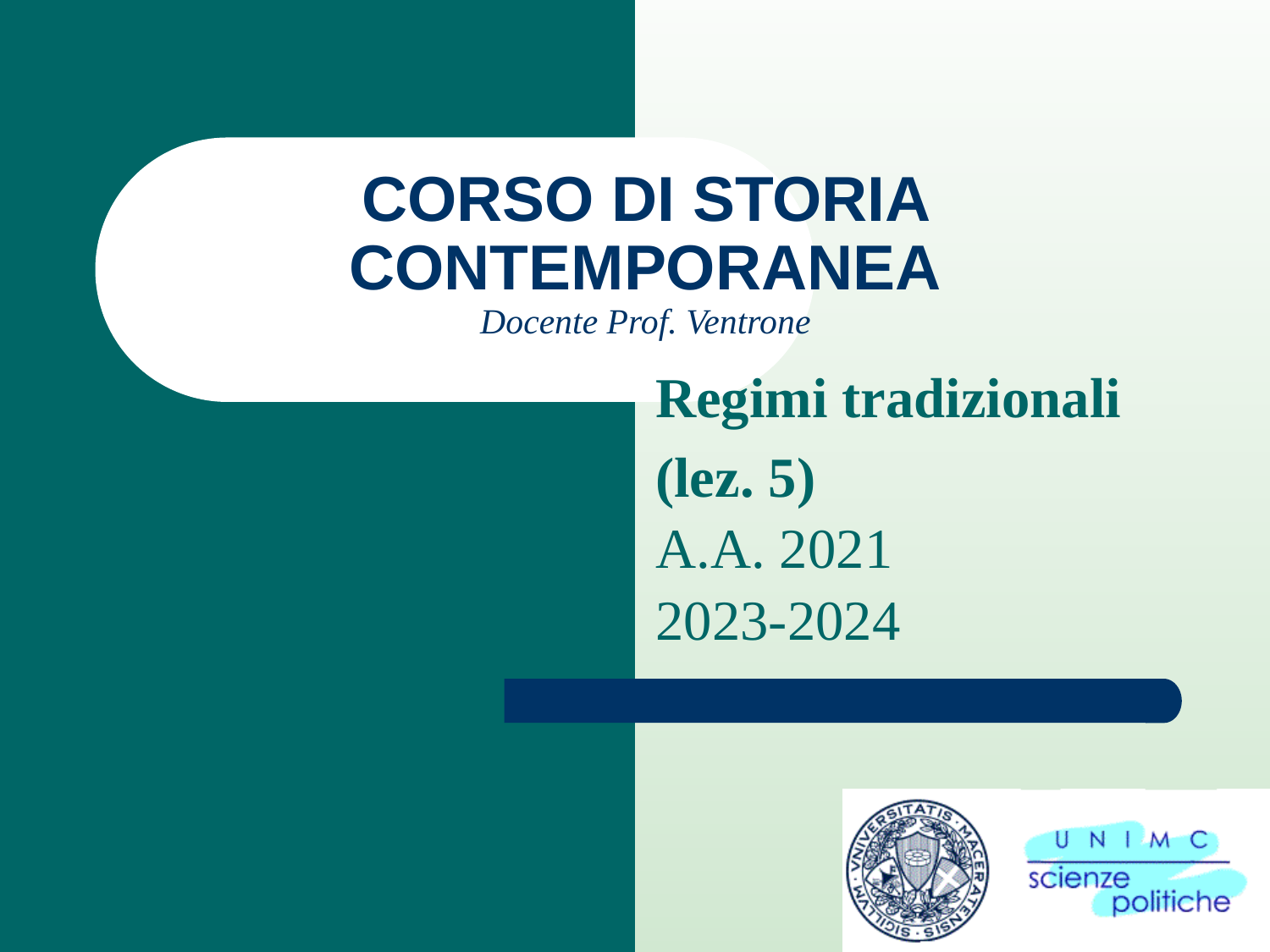

# CORSO DI STORIA CONTEMPORANEA Docente Prof. Ventrone
Regimi tradizionali
(lez. 5)
A.A. 2021
2023-2024